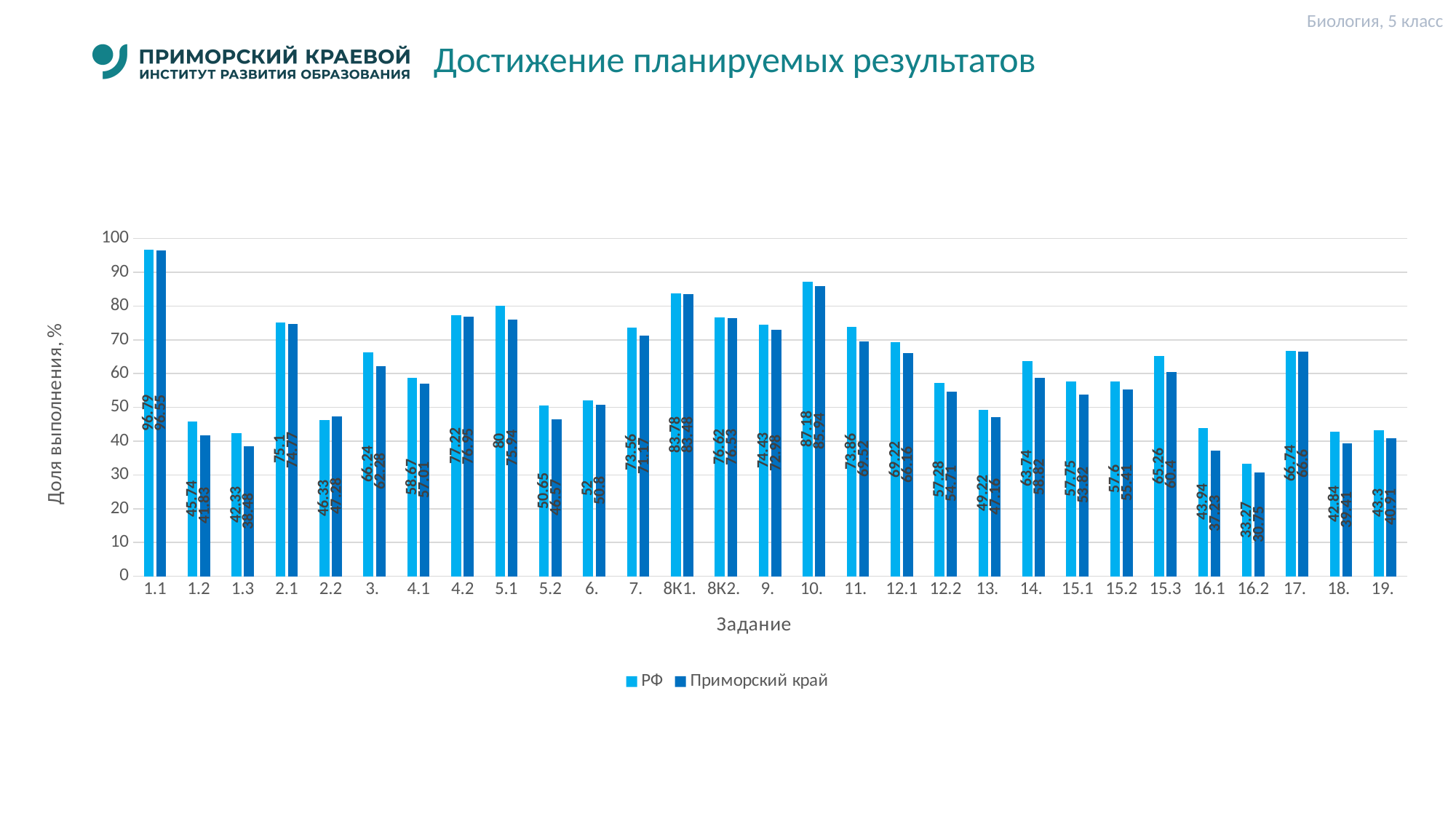

Биология, 5 класс
# Достижение планируемых результатов

### Chart

| Category | РФ | Приморский край |
|---|---|---|
| 1.1 | 96.79 | 96.55 |
| 1.2 | 45.74 | 41.83 |
| 1.3 | 42.33 | 38.48 |
| 2.1 | 75.1 | 74.77 |
| 2.2 | 46.33 | 47.28 |
| 3.  | 66.24 | 62.28 |
| 4.1 | 58.67 | 57.01 |
| 4.2 | 77.22 | 76.95 |
| 5.1 | 80.0 | 75.94 |
| 5.2 | 50.65 | 46.57 |
| 6.  | 52.0 | 50.8 |
| 7.  | 73.56 | 71.17 |
| 8К1.  | 83.78 | 83.48 |
| 8К2.  | 76.62 | 76.53 |
| 9.  | 74.43 | 72.98 |
| 10.  | 87.18 | 85.94 |
| 11.  | 73.86 | 69.52 |
| 12.1 | 69.22 | 66.16 |
| 12.2 | 57.28 | 54.71 |
| 13.  | 49.22 | 47.16 |
| 14.  | 63.74 | 58.82 |
| 15.1 | 57.75 | 53.82 |
| 15.2 | 57.6 | 55.41 |
| 15.3 | 65.26 | 60.4 |
| 16.1 | 43.94 | 37.23 |
| 16.2 | 33.27 | 30.75 |
| 17.  | 66.74 | 66.6 |
| 18.  | 42.84 | 39.41 |
| 19.  | 43.3 | 40.91 |